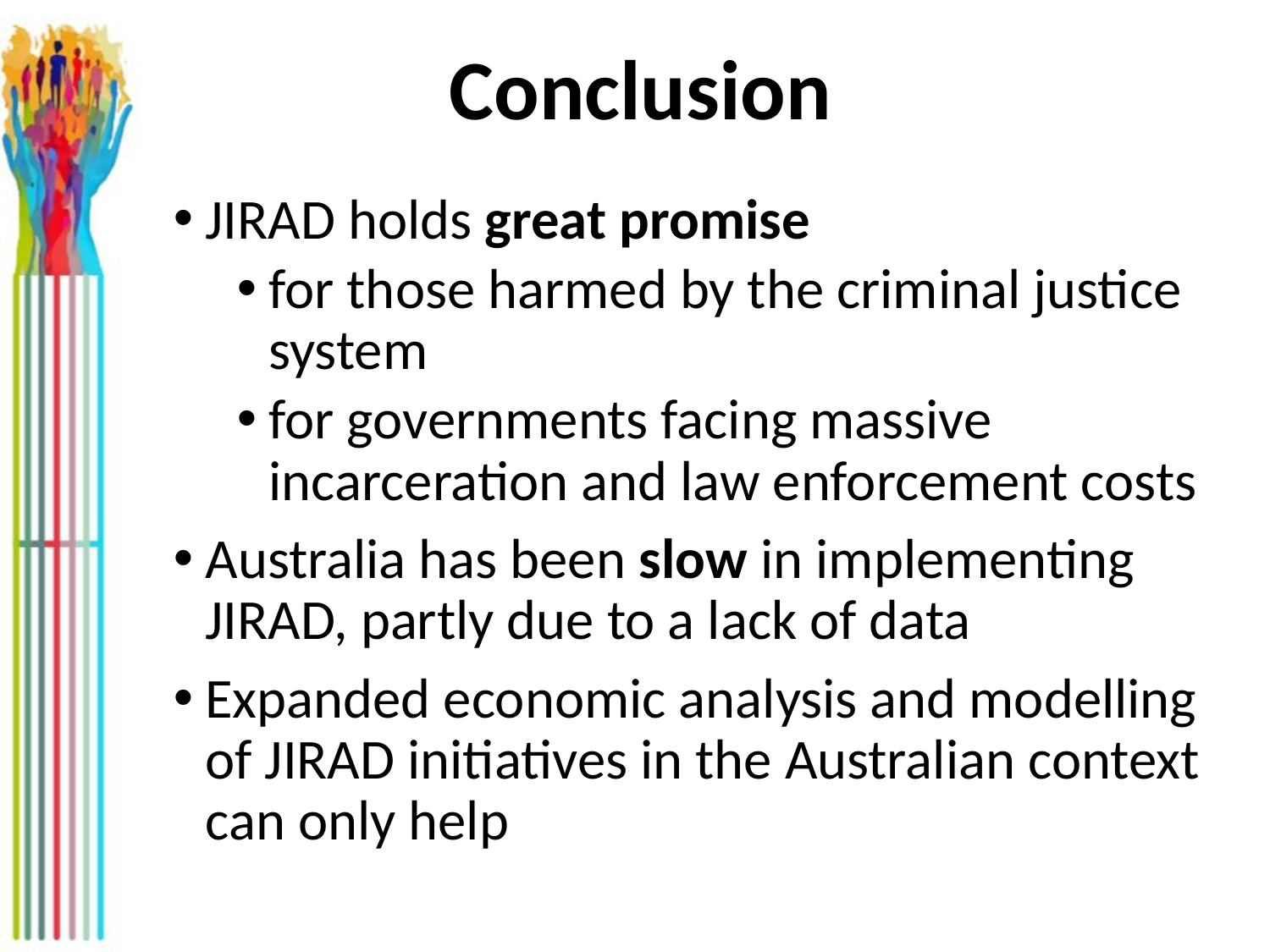

# Conclusion
JIRAD holds great promise
for those harmed by the criminal justice system
for governments facing massive incarceration and law enforcement costs
Australia has been slow in implementing JIRAD, partly due to a lack of data
Expanded economic analysis and modelling of JIRAD initiatives in the Australian context can only help